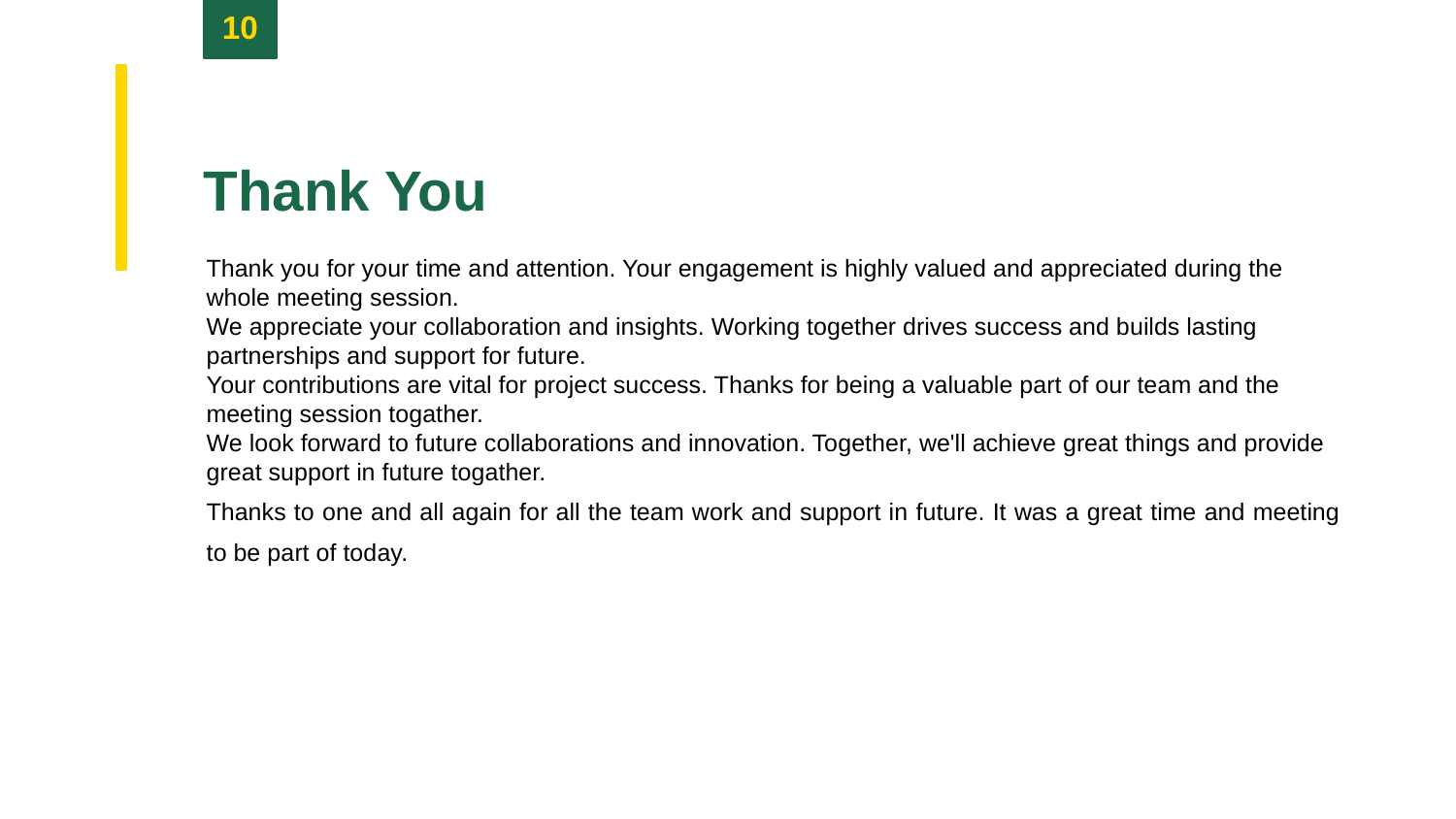

10

Thank You
Thank you for your time and attention. Your engagement is highly valued and appreciated during the whole meeting session.
We appreciate your collaboration and insights. Working together drives success and builds lasting partnerships and support for future.
Your contributions are vital for project success. Thanks for being a valuable part of our team and the meeting session togather.
We look forward to future collaborations and innovation. Together, we'll achieve great things and provide great support in future togather.
Thanks to one and all again for all the team work and support in future. It was a great time and meeting to be part of today.